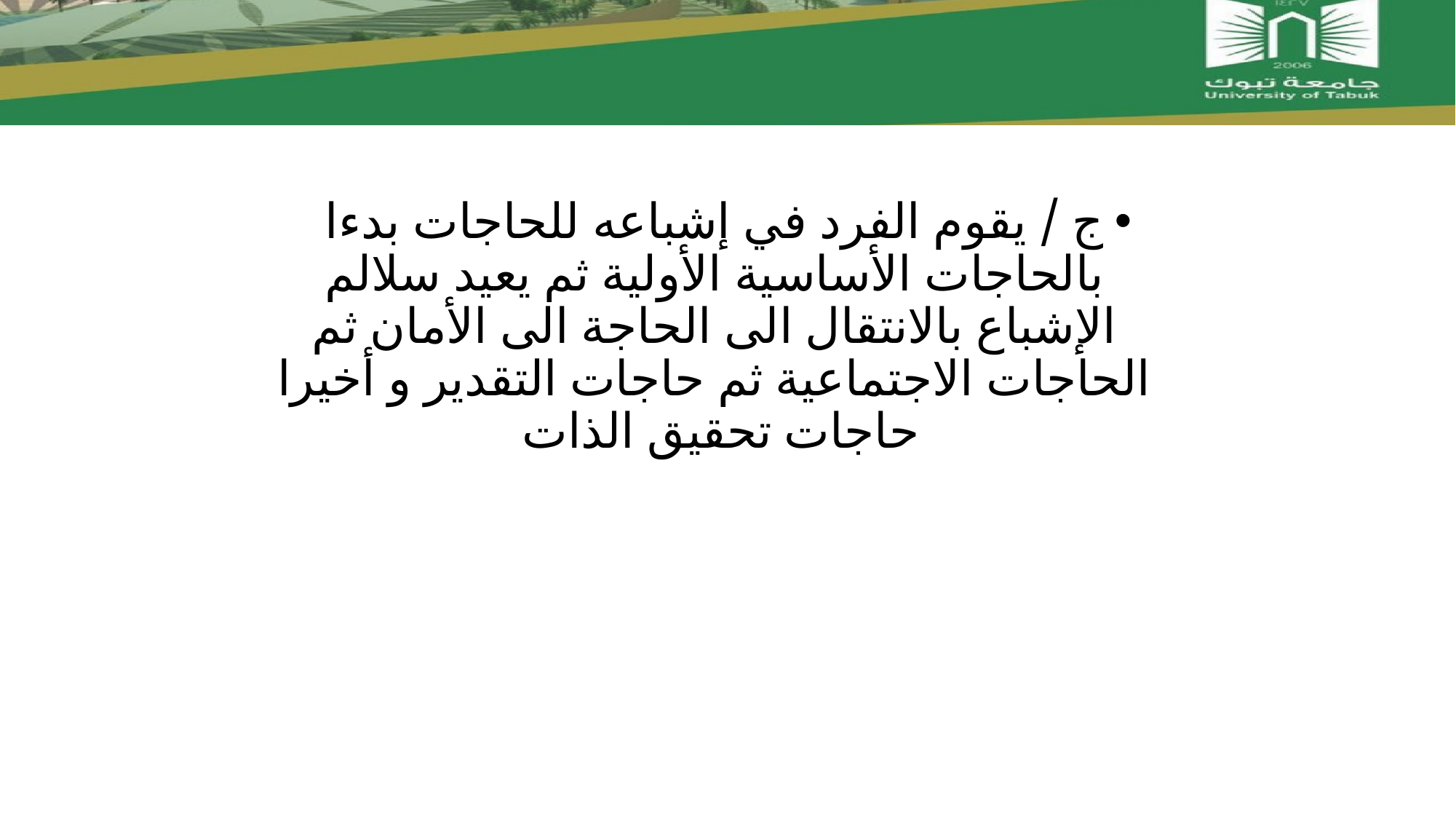

ج / يقوم الفرد في إشباعه للحاجات بدءا بالحاجات الأساسية الأولية ثم يعيد سلالم الإشباع بالانتقال الى الحاجة الى الأمان ثم الحاجات الاجتماعية ثم حاجات التقدير و أخيرا حاجات تحقيق الذات